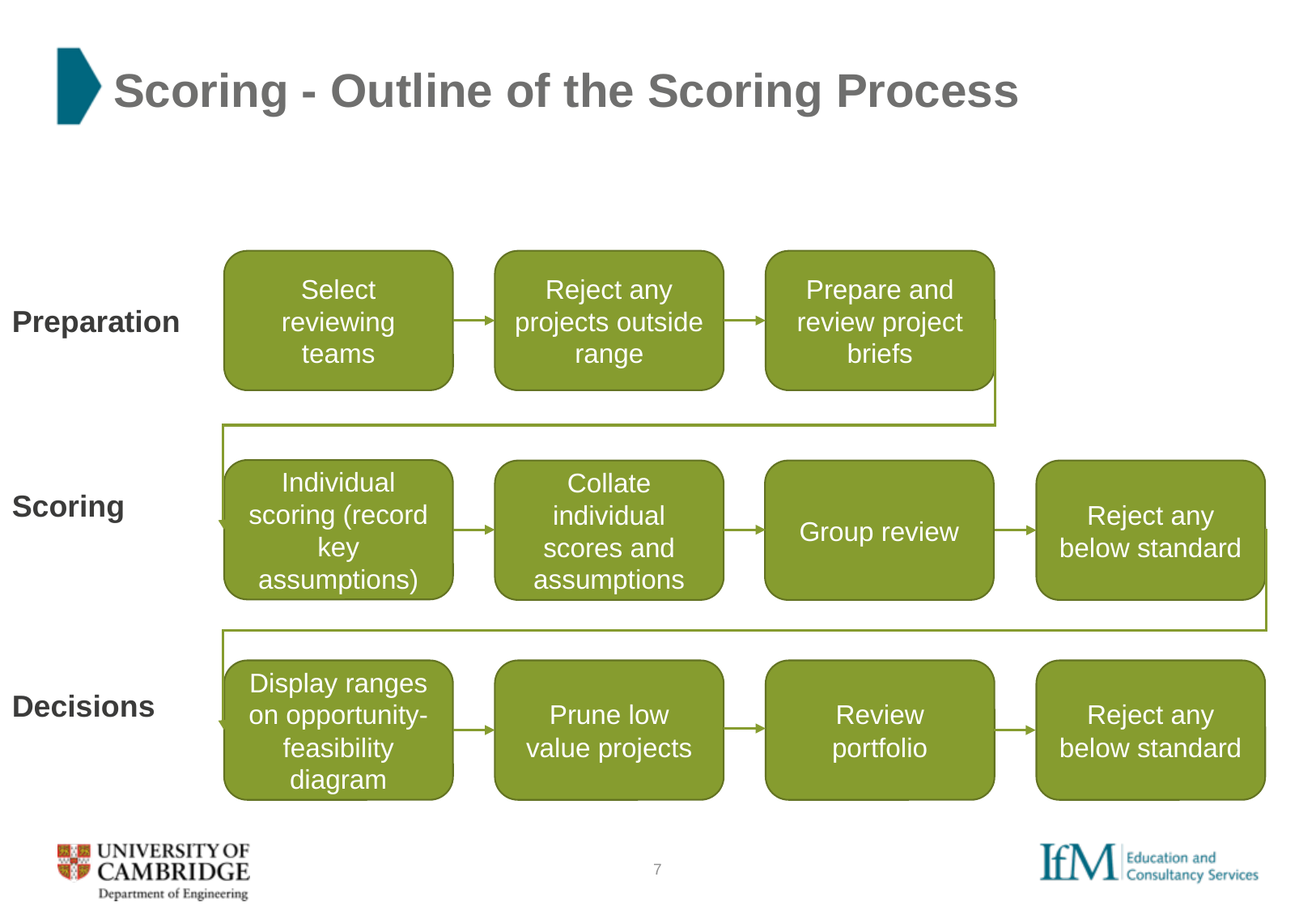

# Scoring - Outline of the Scoring Process
Select reviewing teams
Reject any projects outside range
Prepare and review project briefs
Preparation
Individual scoring (record key assumptions)
Collate individual scores and assumptions
Group review
Reject any below standard
Scoring
Display ranges on opportunity-feasibility diagram
Prune low value projects
Review portfolio
Reject any below standard
Decisions
7